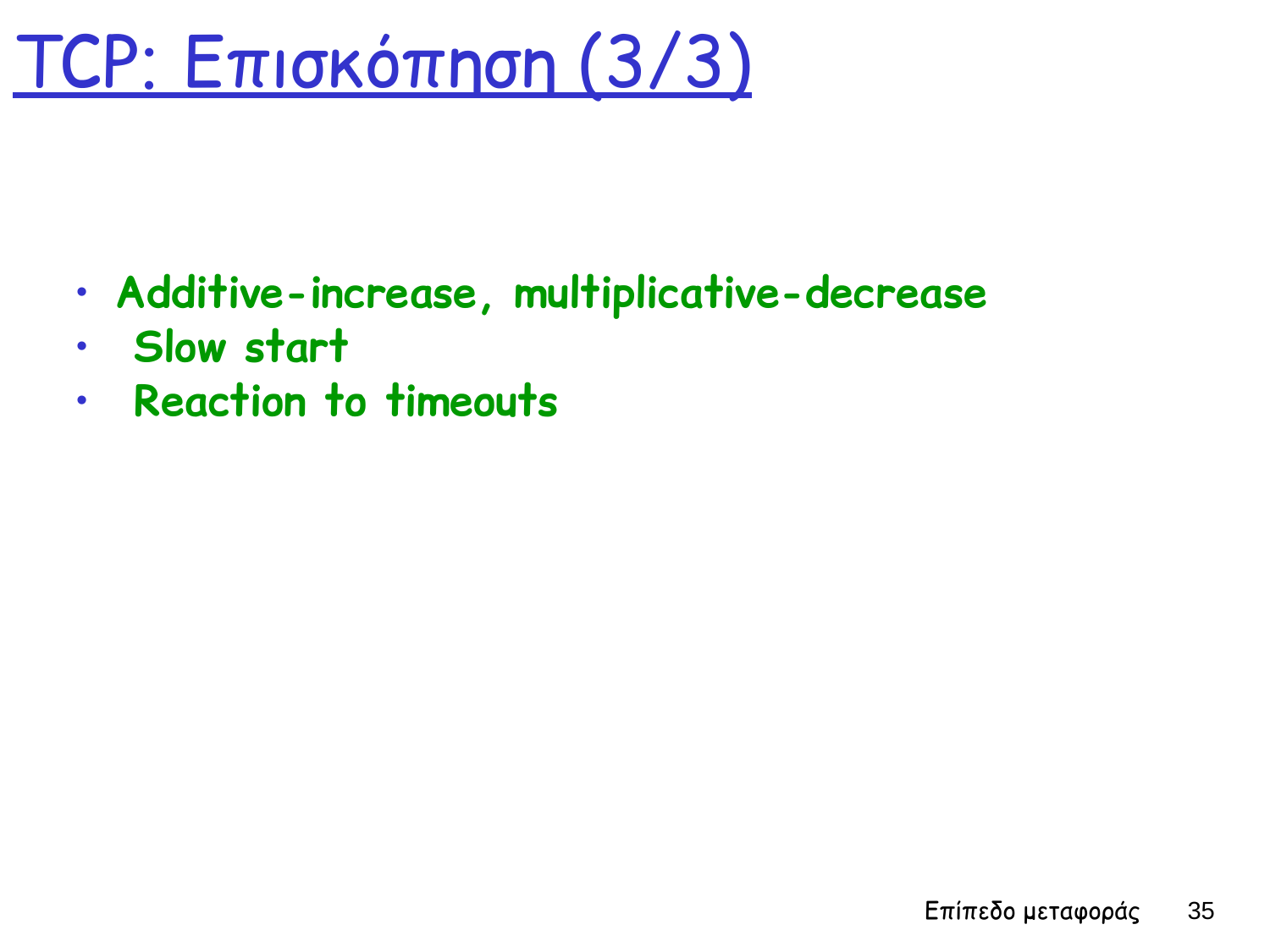

# TCP: Επισκόπηση (3/3)
Additive-increase, multiplicative-decrease
 Slow start
 Reaction to timeouts
Επίπεδο μεταφοράς
35